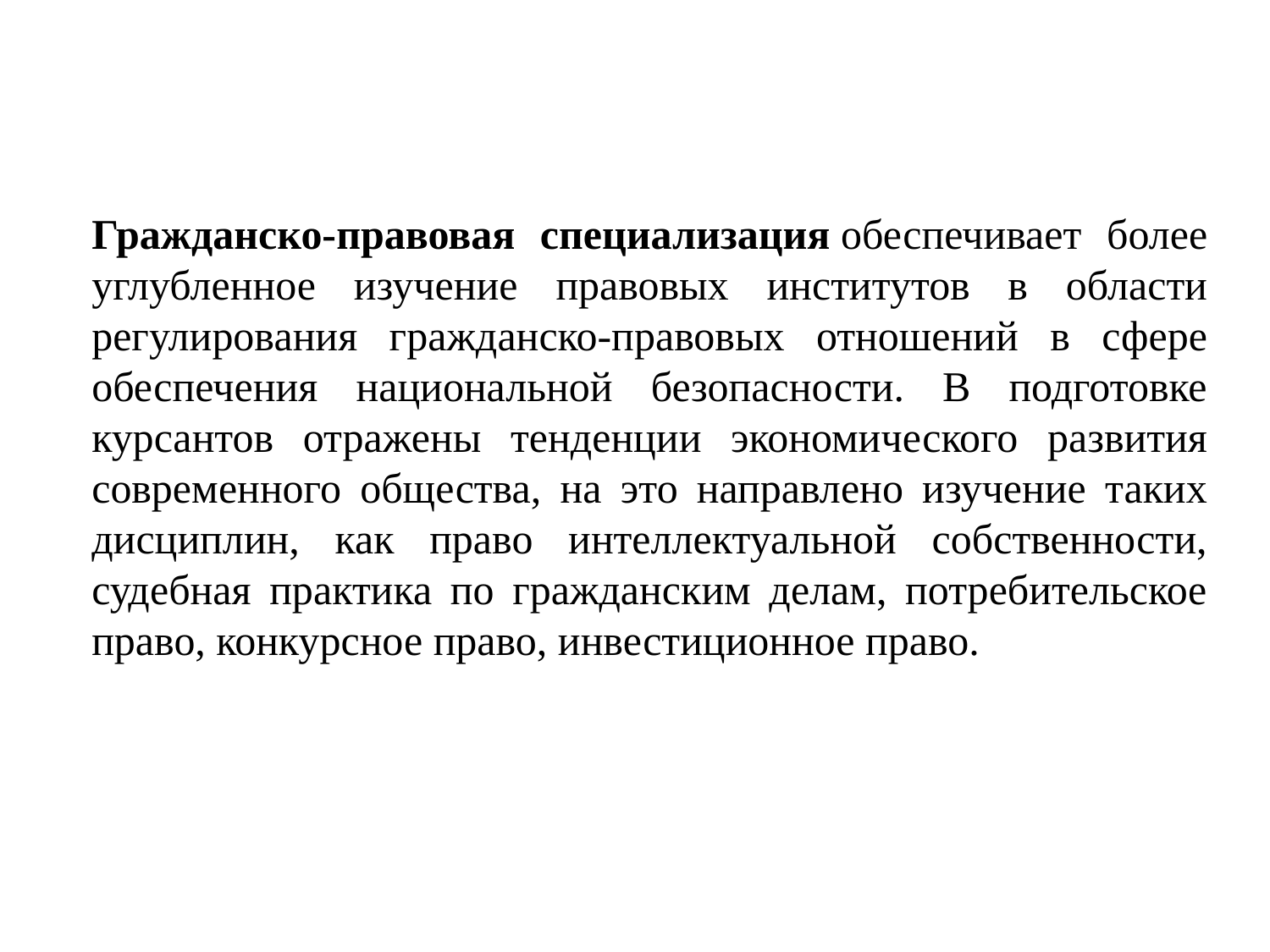

Гражданско-правовая специализация обеспечивает более углубленное изучение правовых институтов в области регулирования гражданско-правовых отношений в сфере обеспечения национальной безопасности. В подготовке курсантов отражены тенденции экономического развития современного общества, на это направлено изучение таких дисциплин, как право интеллектуальной собственности, судебная практика по гражданским делам, потребительское право, конкурсное право, инвестиционное право.